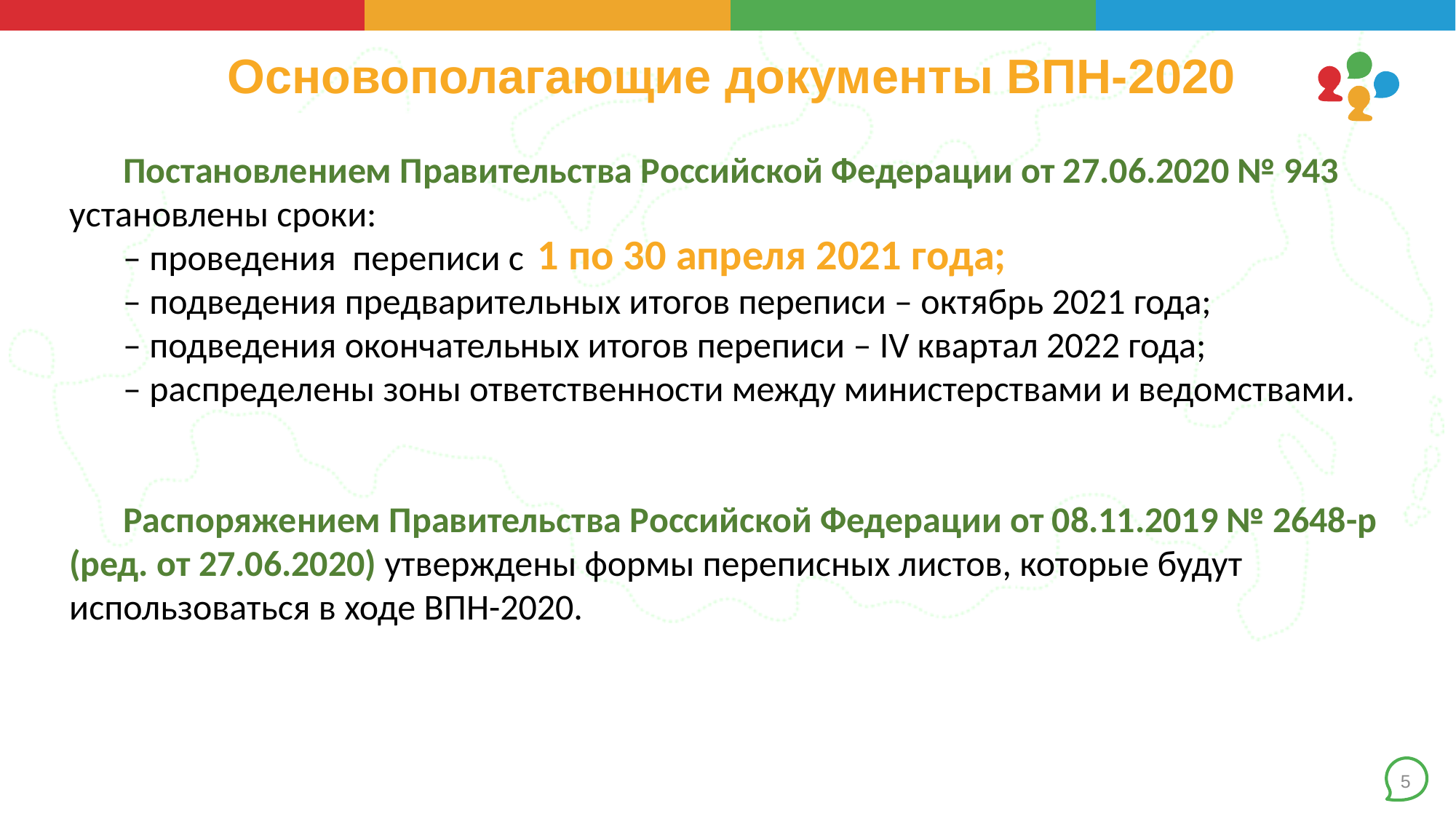

Основополагающие документы ВПН-2020

Постановлением Правительства Российской Федерации от 27.06.2020 № 943 установлены сроки:
– проведения  переписи с
– подведения предварительных итогов переписи – октябрь 2021 года;
– подведения окончательных итогов переписи – IV квартал 2022 года;
– распределены зоны ответственности между министерствами и ведомствами.

Распоряжением Правительства Российской Федерации от 08.11.2019 № 2648-р (ред. от 27.06.2020) утверждены формы переписных листов, которые будут использоваться в ходе ВПН-2020.

1 по 30 апреля 2021 года;

5